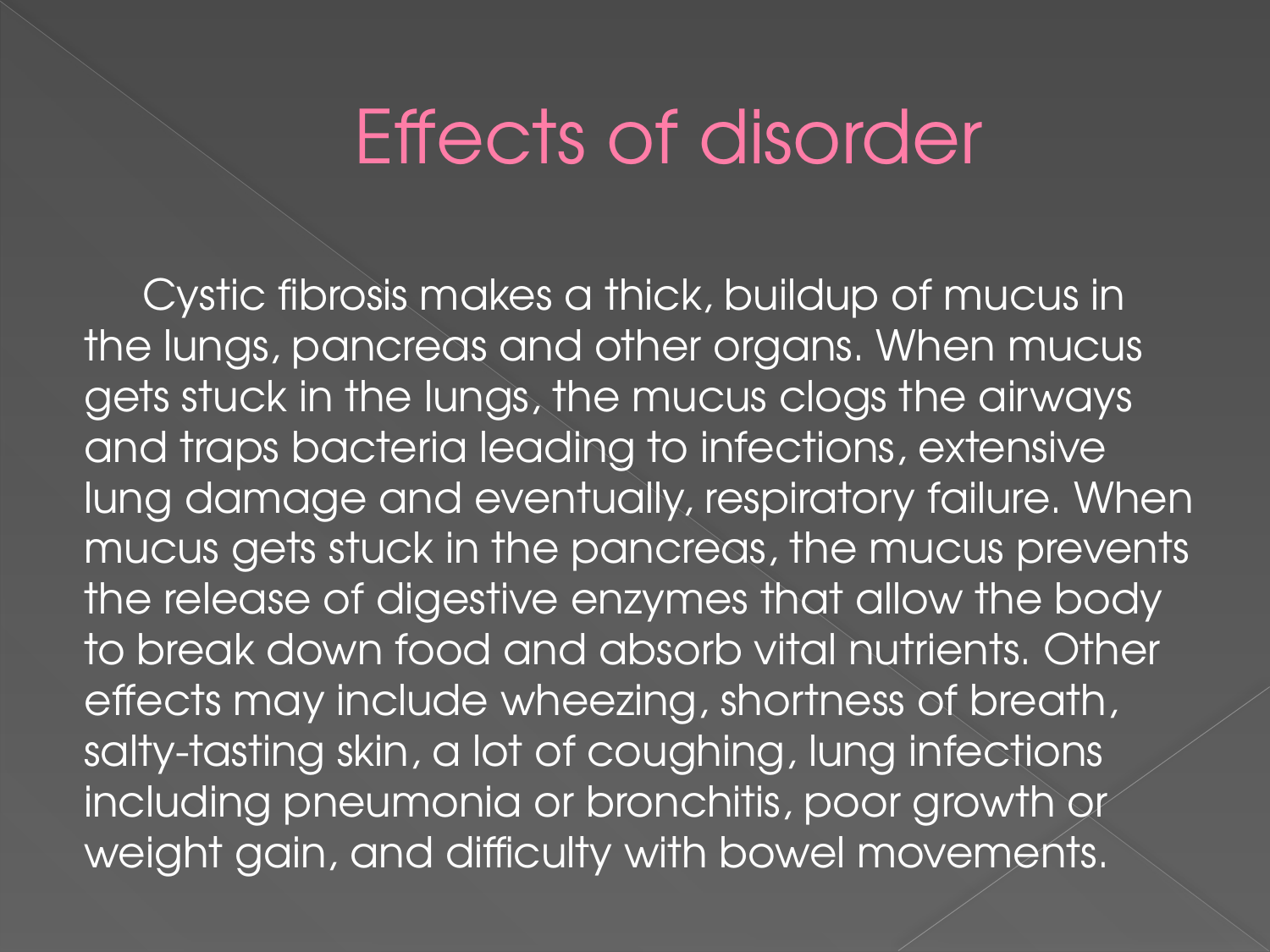

# Effects of disorder
     Cystic fibrosis makes a thick, buildup of mucus in the lungs, pancreas and other organs. When mucus gets stuck in the lungs, the mucus clogs the airways and traps bacteria leading to infections, extensive lung damage and eventually, respiratory failure. When mucus gets stuck in the pancreas, the mucus prevents the release of digestive enzymes that allow the body to break down food and absorb vital nutrients. Other effects may include wheezing, shortness of breath, salty-tasting skin, a lot of coughing, lung infections including pneumonia or bronchitis, poor growth or weight gain, and difficulty with bowel movements.